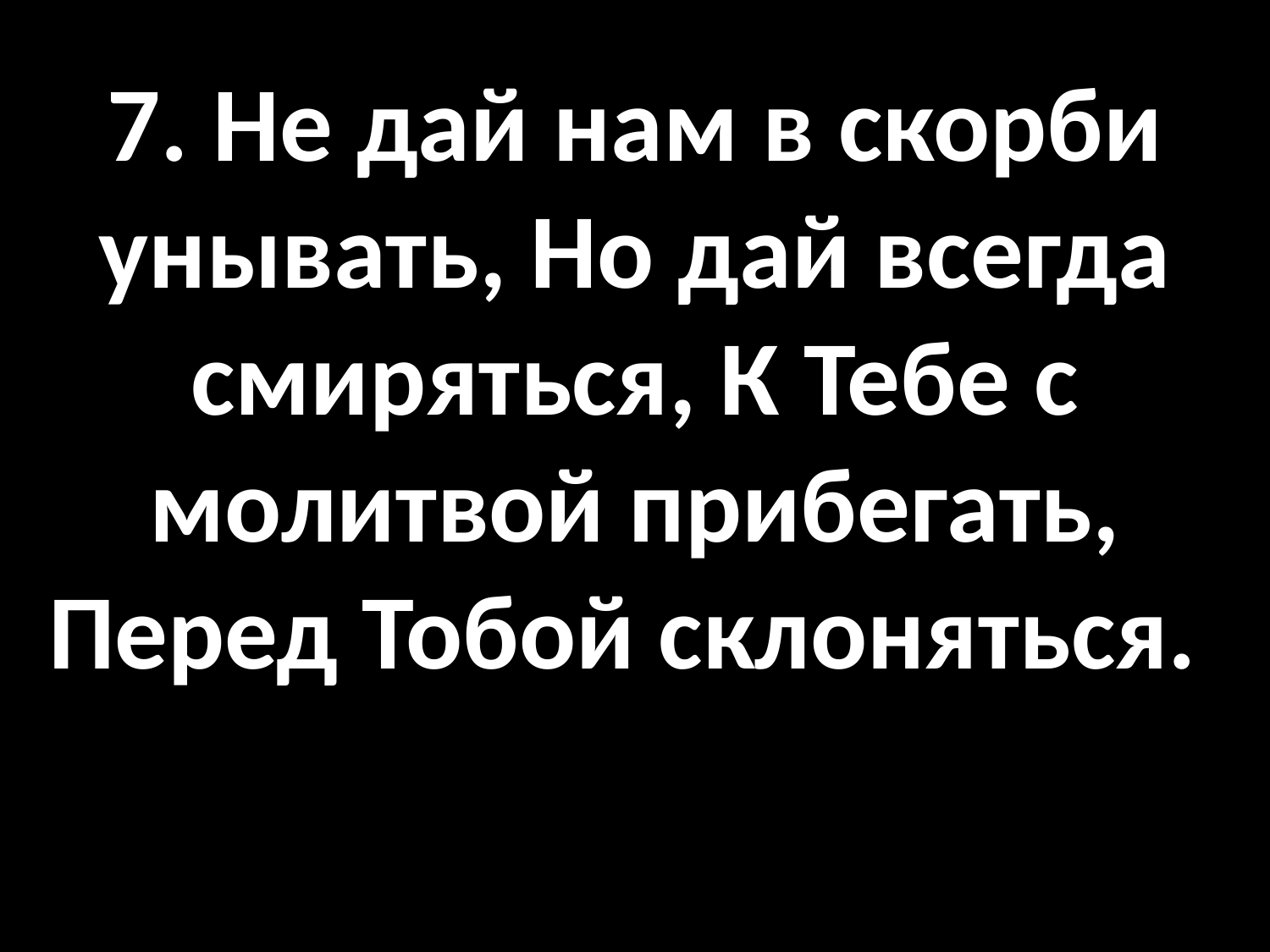

# 7. Не дай нам в скорби унывать, Но дай всегда смиряться, К Тебе с молитвой прибегать, Перед Тобой склоняться.